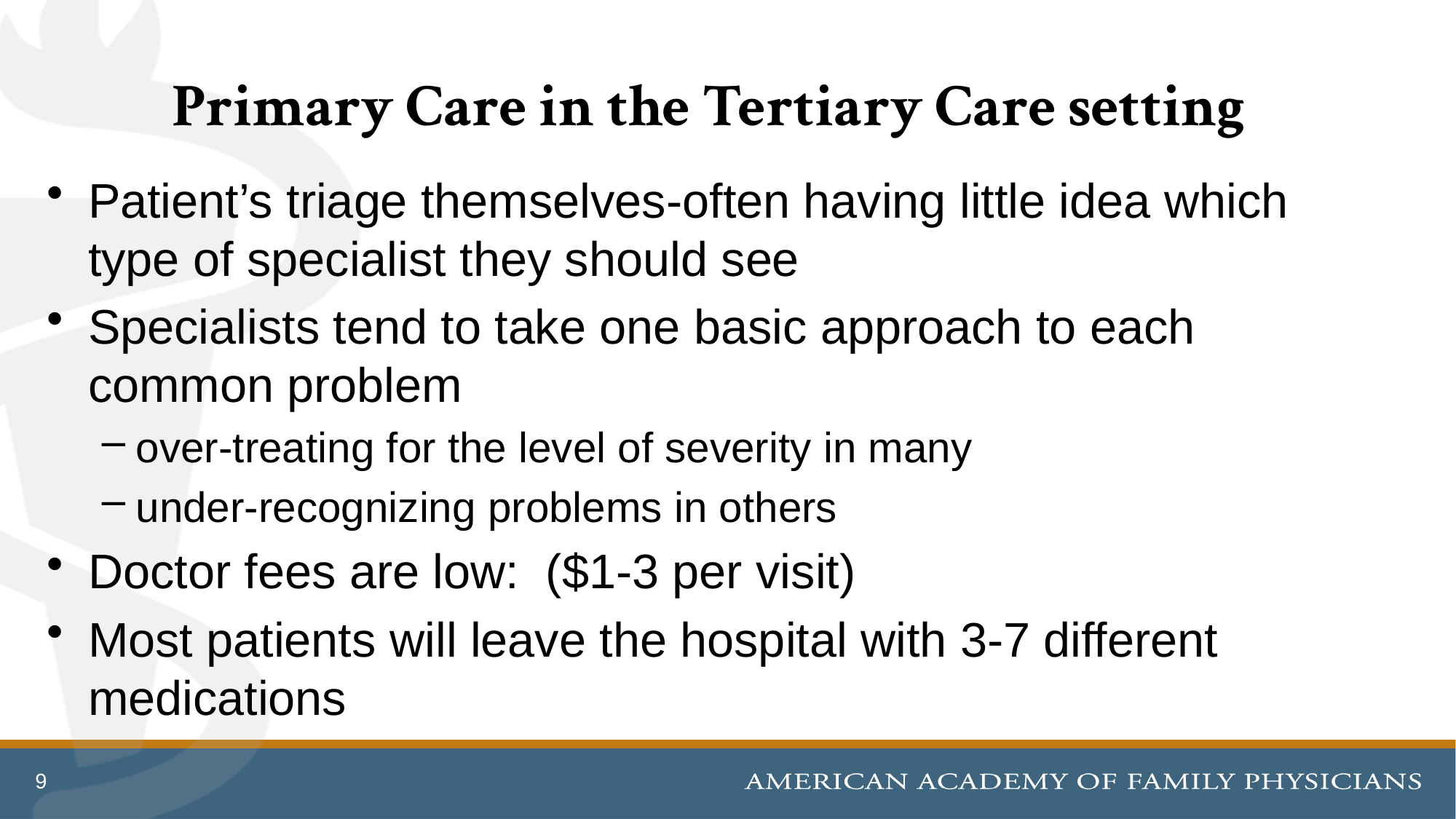

# Primary Care in the Tertiary Care setting
Patient’s triage themselves-often having little idea which type of specialist they should see
Specialists tend to take one basic approach to each common problem
over-treating for the level of severity in many
under-recognizing problems in others
Doctor fees are low:  ($1-3 per visit)
Most patients will leave the hospital with 3-7 different medications

9